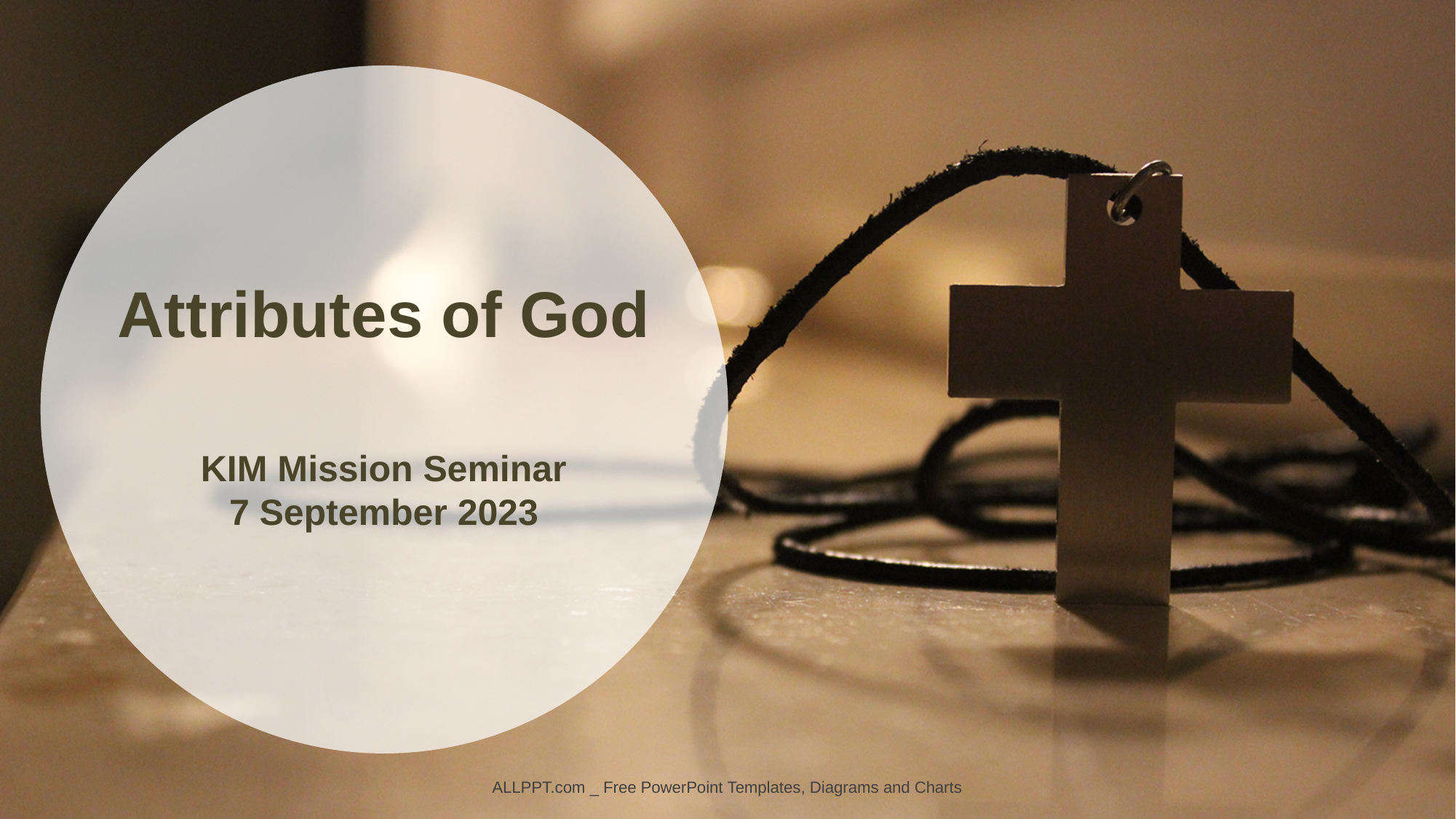

Attributes of God
KIM Mission Seminar
7 September 2023
ALLPPT.com _ Free PowerPoint Templates, Diagrams and Charts